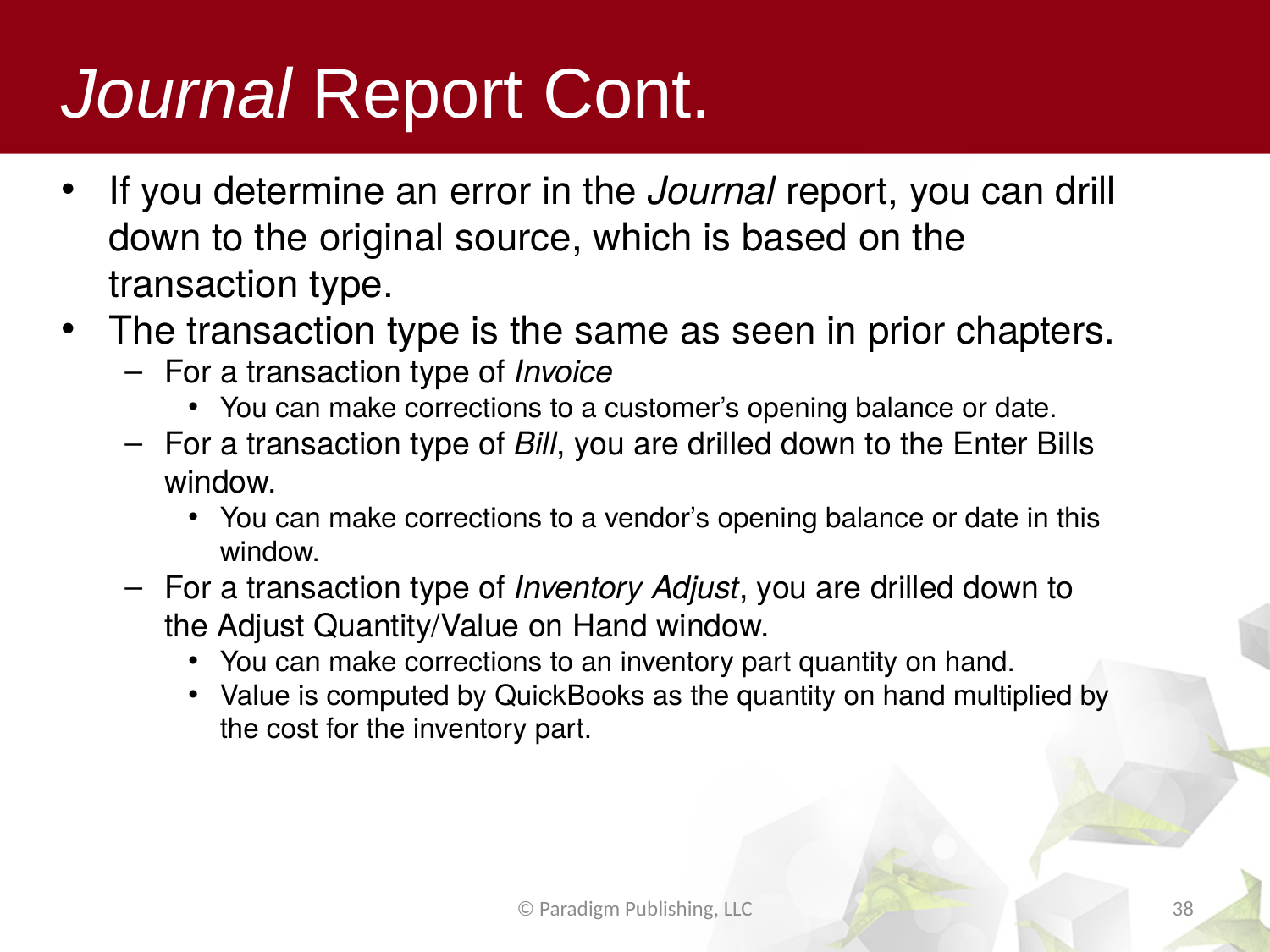

# Journal Report Cont.
If you determine an error in the Journal report, you can drill down to the original source, which is based on the transaction type.
The transaction type is the same as seen in prior chapters.
For a transaction type of Invoice
You can make corrections to a customer’s opening balance or date.
For a transaction type of Bill, you are drilled down to the Enter Bills window.
You can make corrections to a vendor’s opening balance or date in this window.
For a transaction type of Inventory Adjust, you are drilled down to the Adjust Quantity/Value on Hand window.
You can make corrections to an inventory part quantity on hand.
Value is computed by QuickBooks as the quantity on hand multiplied by the cost for the inventory part.
© Paradigm Publishing, LLC
38